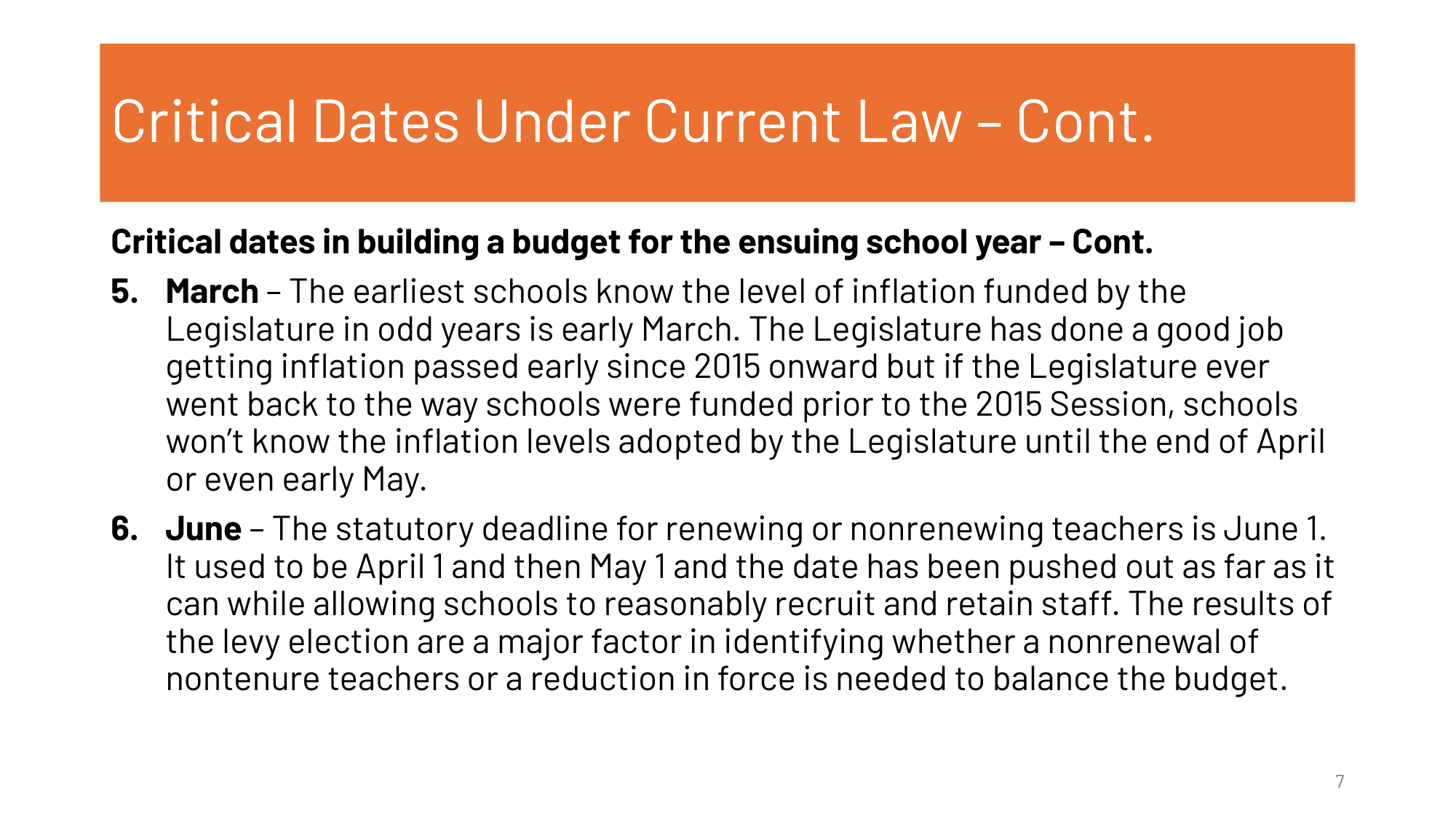

# Critical Dates Under Current Law – Cont.
Critical dates in building a budget for the ensuing school year – Cont.
March – The earliest schools know the level of inflation funded by the Legislature in odd years is early March. The Legislature has done a good job getting inflation passed early since 2015 onward but if the Legislature ever went back to the way schools were funded prior to the 2015 Session, schools won’t know the inflation levels adopted by the Legislature until the end of April or even early May.
June – The statutory deadline for renewing or nonrenewing teachers is June 1. It used to be April 1 and then May 1 and the date has been pushed out as far as it can while allowing schools to reasonably recruit and retain staff. The results of the levy election are a major factor in identifying whether a nonrenewal of nontenure teachers or a reduction in force is needed to balance the budget.

7